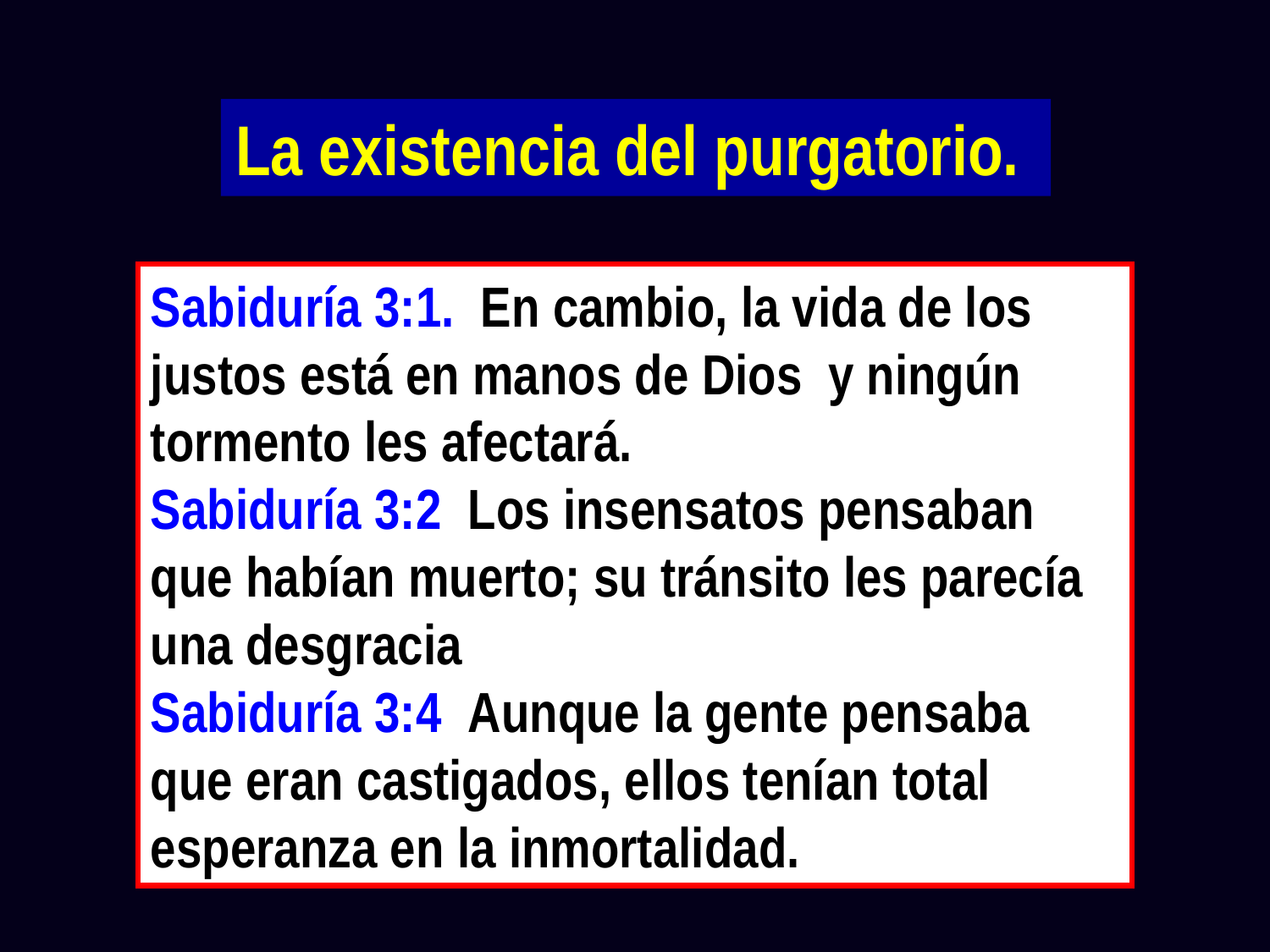

La existencia del purgatorio.
Sabiduría 3:1.  En cambio, la vida de los justos está en manos de Dios  y ningún tormento les afectará.
Sabiduría 3:2  Los insensatos pensaban que habían muerto; su tránsito les parecía una desgracia
Sabiduría 3:4  Aunque la gente pensaba que eran castigados, ellos tenían total esperanza en la inmortalidad.